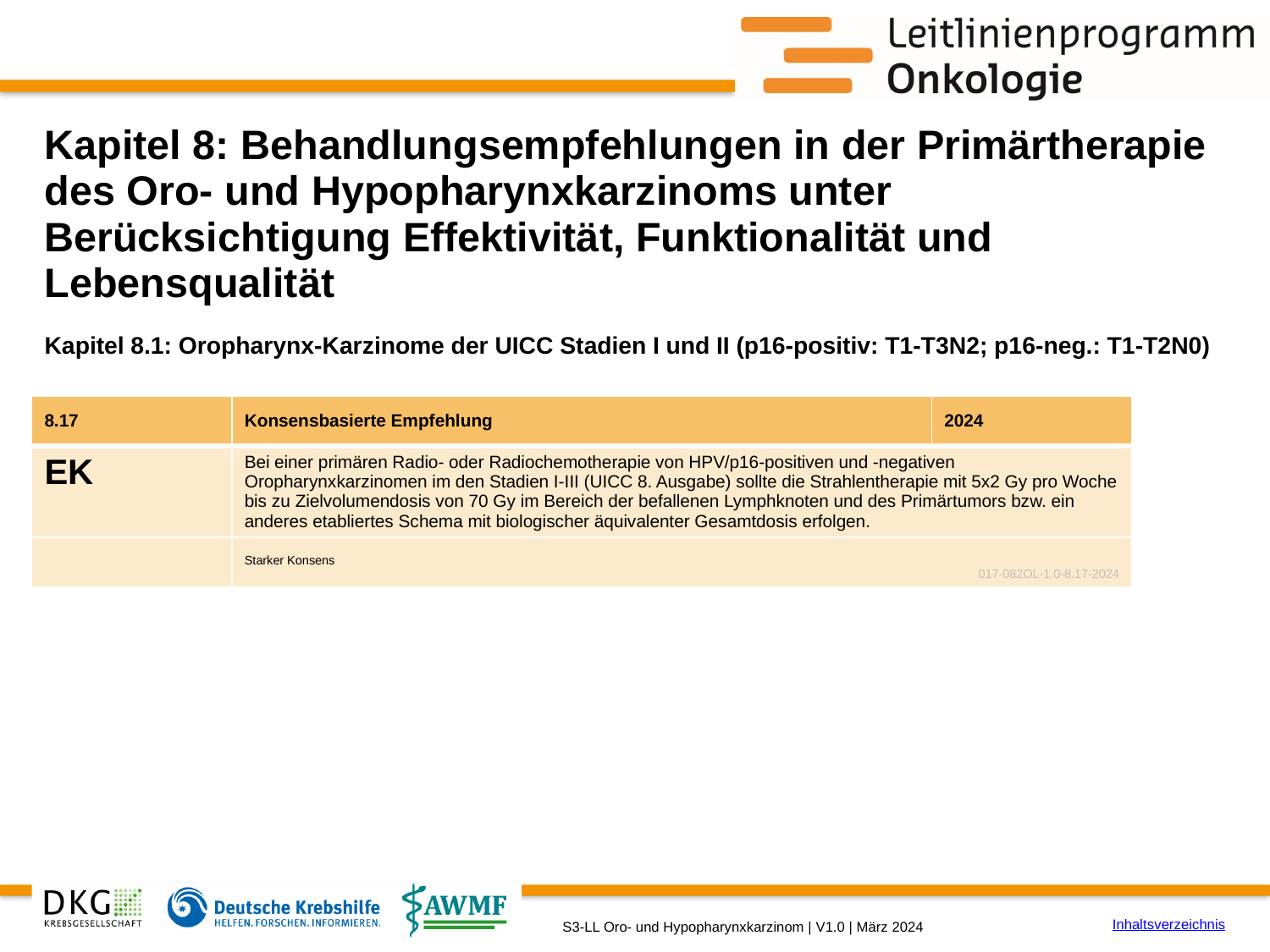

# Kapitel 8: Behandlungsempfehlungen in der Primärtherapie des Oro- und Hypopharynxkarzinoms unter Berücksichtigung Effektivität, Funktionalität und Lebensqualität
Kapitel 8.1: Oropharynx-Karzinome der UICC Stadien I und II (p16-positiv: T1-T3N2; p16-neg.: T1-T2N0)
| 8.17 | Konsensbasierte Empfehlung | 2024 |
| --- | --- | --- |
| EK | Bei einer primären Radio- oder Radiochemotherapie von HPV/p16-positiven und -negativen Oropharynxkarzinomen im den Stadien I-III (UICC 8. Ausgabe) sollte die Strahlentherapie mit 5x2 Gy pro Woche bis zu Zielvolumendosis von 70 Gy im Bereich der befallenen Lymphknoten und des Primärtumors bzw. ein anderes etabliertes Schema mit biologischer äquivalenter Gesamtdosis erfolgen. |  |
|  | Starker Konsens 017-082OL-1.0-8.17-2024 |  |
Inhaltsverzeichnis
S3-LL Oro- und Hypopharynxkarzinom | V1.0 | März 2024